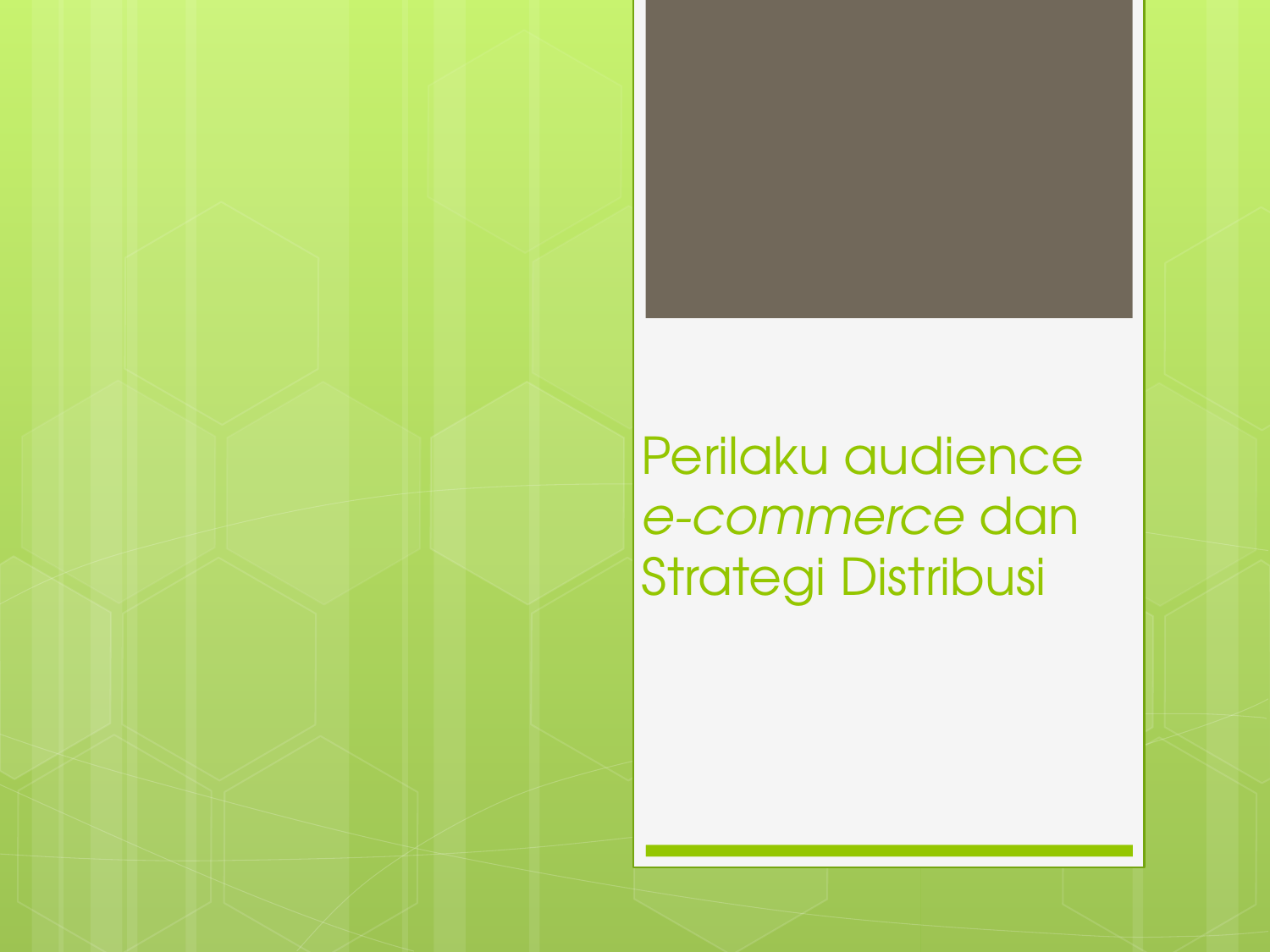

# Perilaku audience e-commerce dan Strategi Distribusi